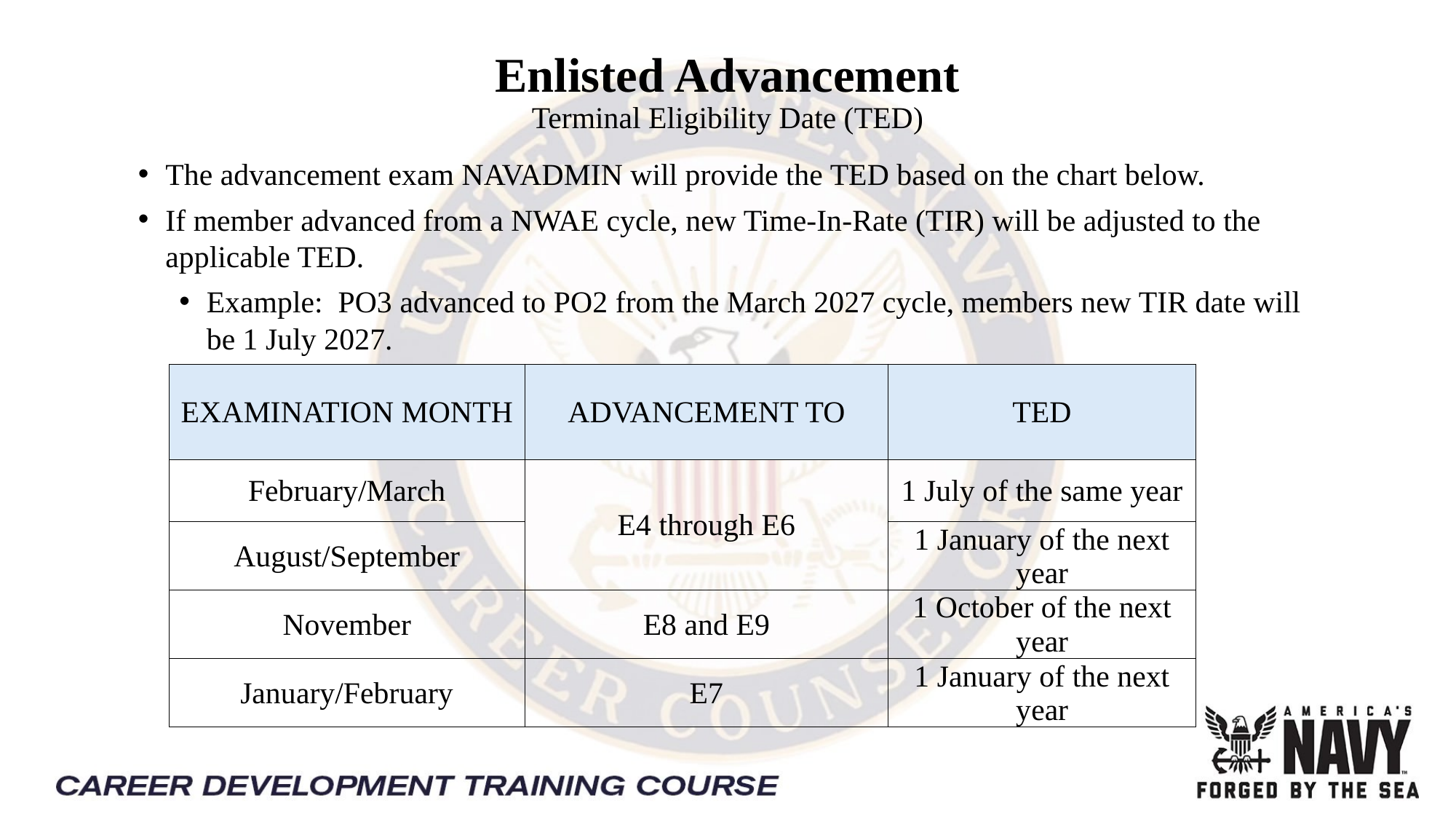

Enlisted Advancement
Terminal Eligibility Date (TED)
The advancement exam NAVADMIN will provide the TED based on the chart below.
If member advanced from a NWAE cycle, new Time-In-Rate (TIR) will be adjusted to the applicable TED.
Example:  PO3 advanced to PO2 from the March 2027 cycle, members new TIR date will be 1 July 2027.
| EXAMINATION MONTH | ADVANCEMENT TO | TED |
| --- | --- | --- |
| February/March | E4 through E6 | 1 July of the same year |
| August/September |  | 1 January of the next year |
| November | E8 and E9 | 1 October of the next year |
| January/February | E7 | 1 January of the next year |